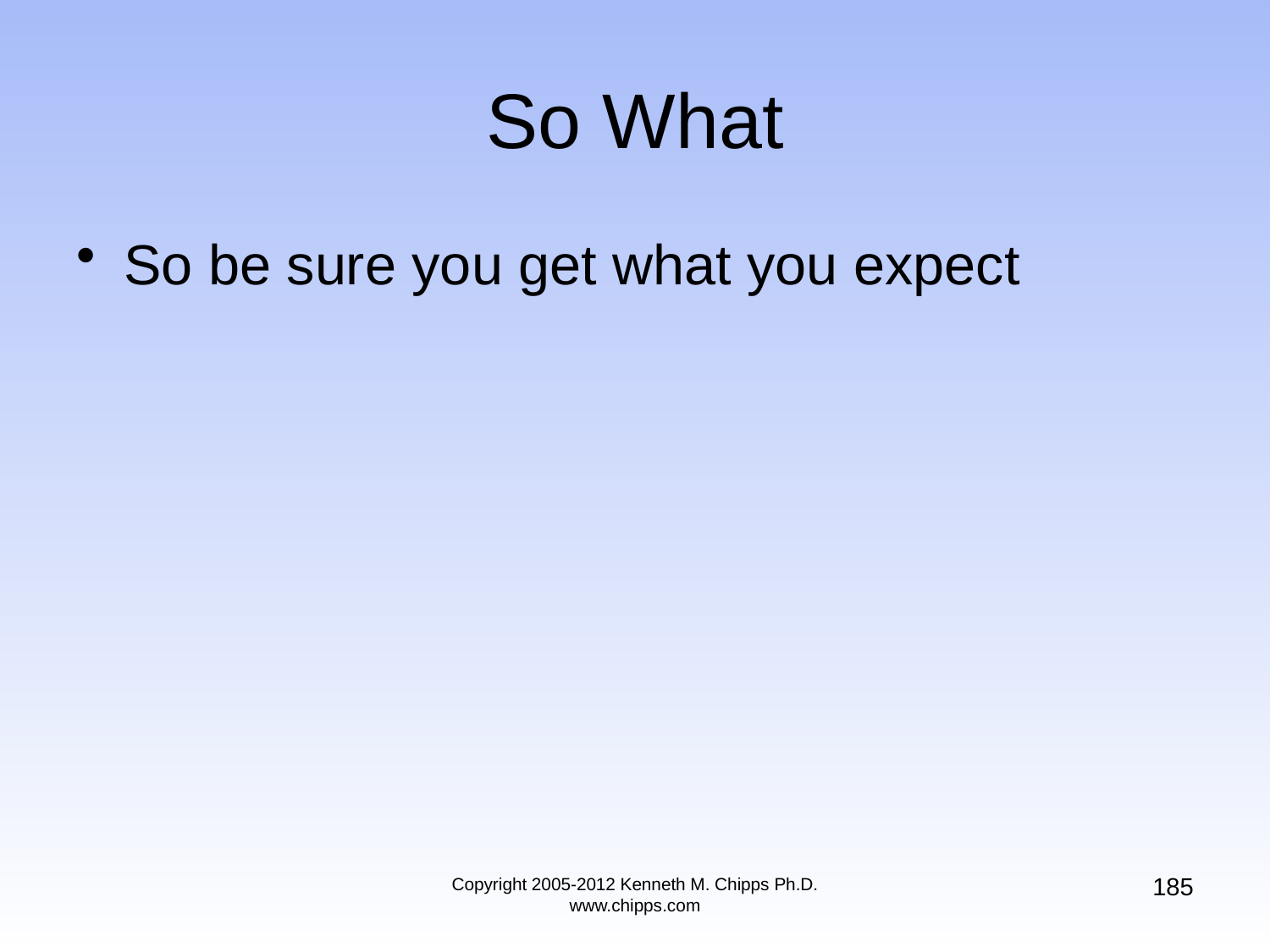

# So What
So be sure you get what you expect
185
Copyright 2005-2012 Kenneth M. Chipps Ph.D. www.chipps.com